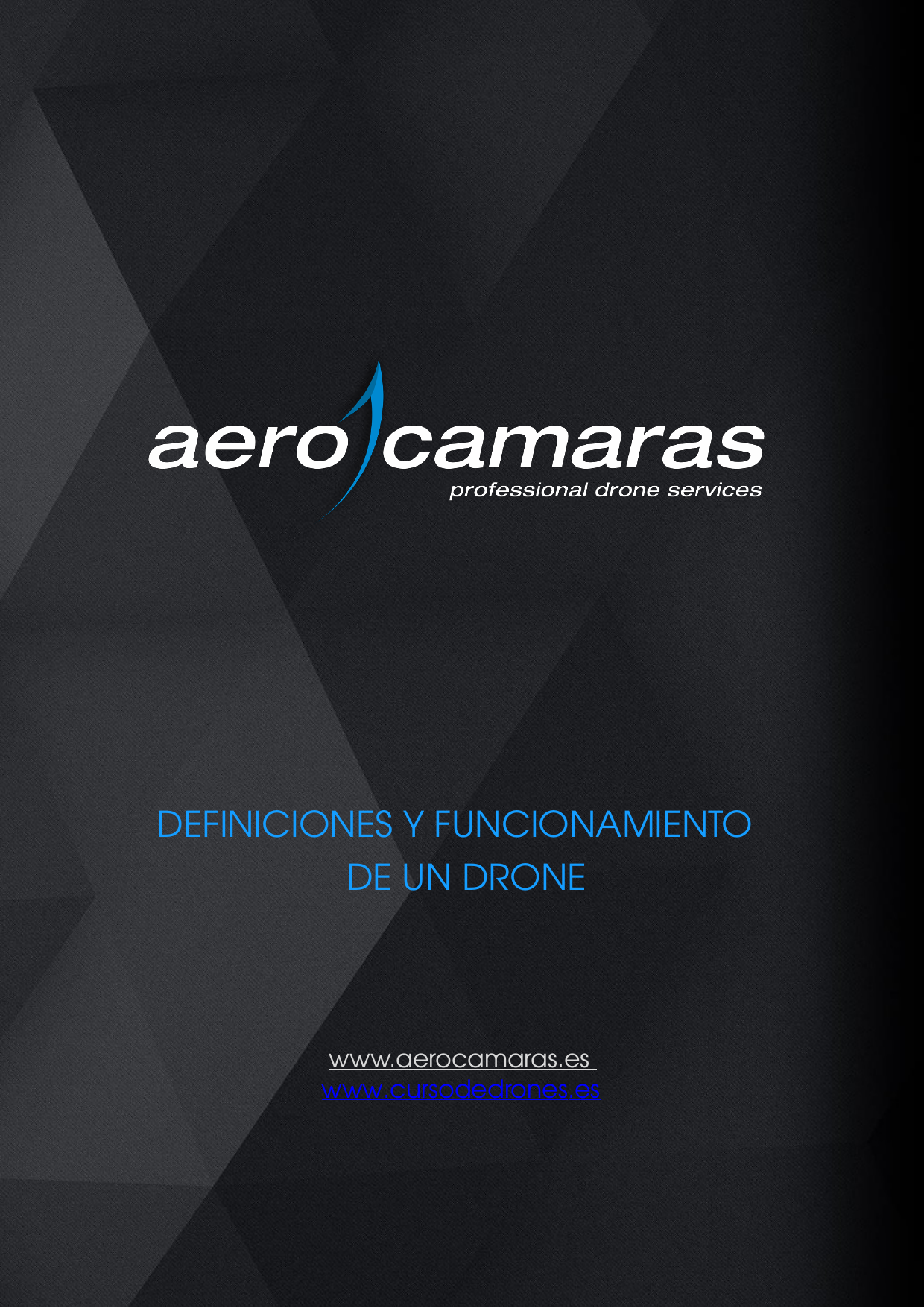

DEFINICIONES Y FUNCIONAMIENTO  DE UN DRONE
www.aerocamaras.es  www.cursodedrones.es